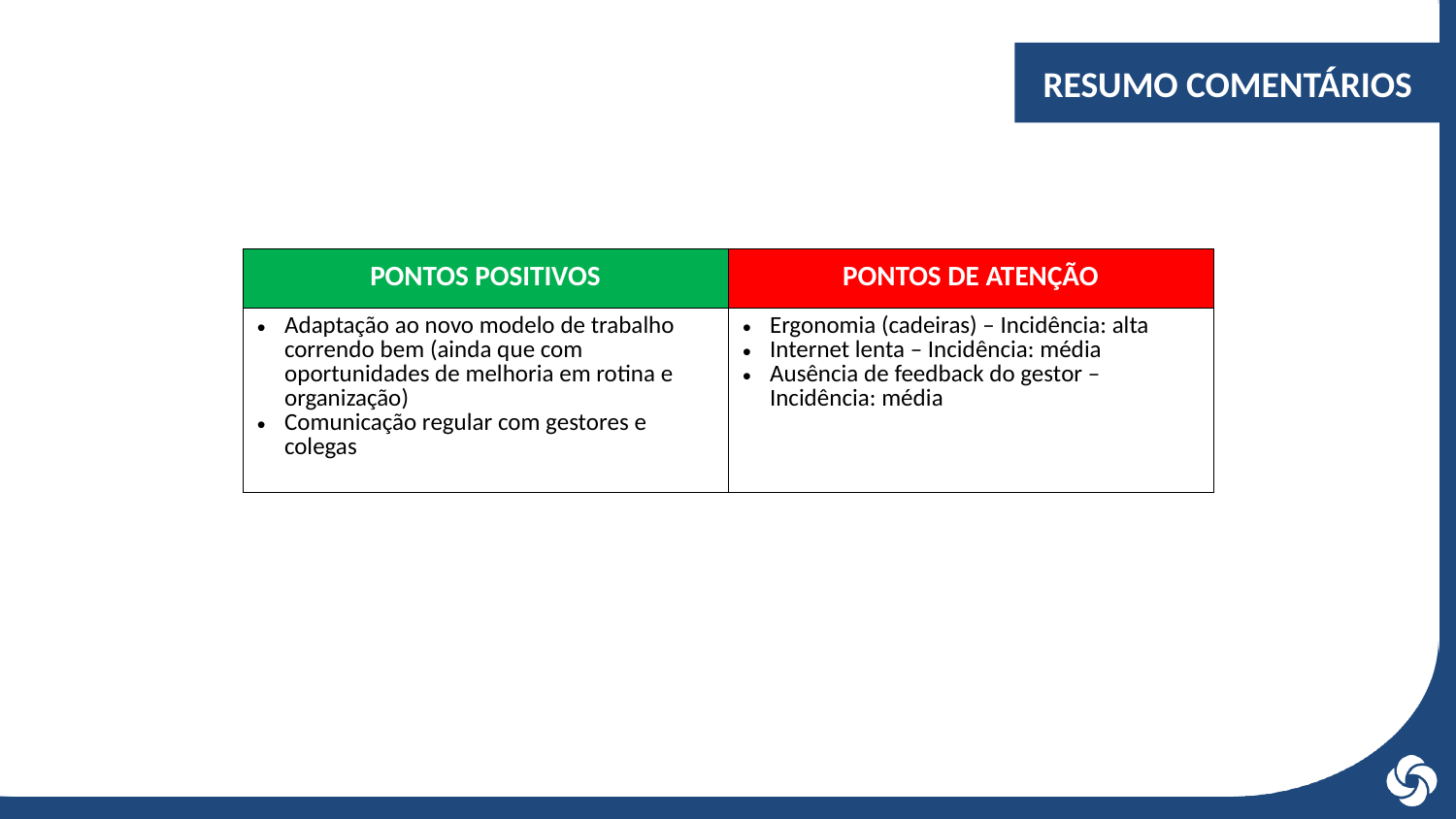

RESUMO COMENTÁRIOS
| PONTOS POSITIVOS | PONTOS DE ATENÇÃO |
| --- | --- |
| Adaptação ao novo modelo de trabalho correndo bem (ainda que com oportunidades de melhoria em rotina e organização) Comunicação regular com gestores e colegas | Ergonomia (cadeiras) – Incidência: alta Internet lenta – Incidência: média Ausência de feedback do gestor – Incidência: média |